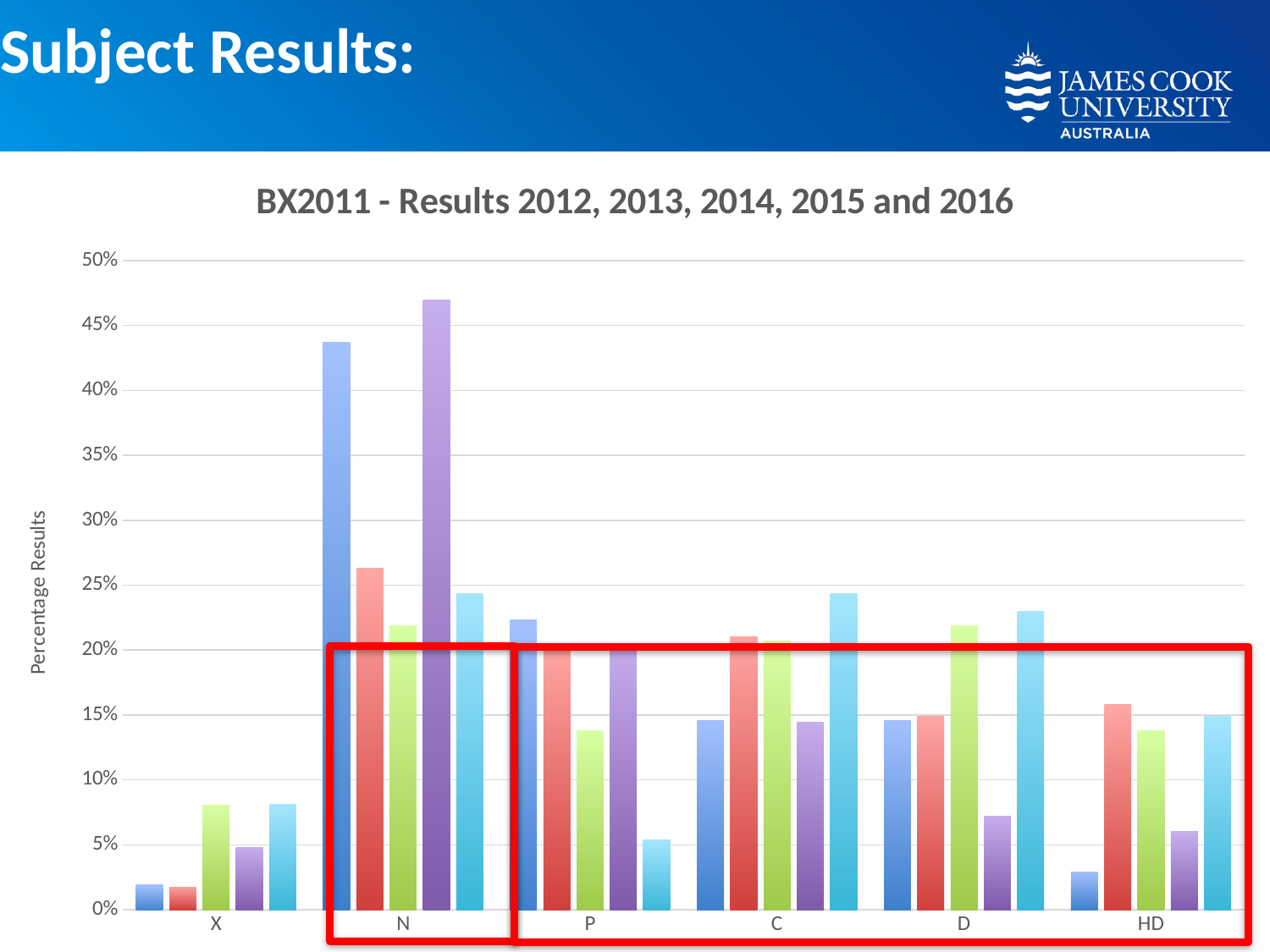

# Subject Results:

### Chart: BX2011 - Results 2012, 2013, 2014, 2015 and 2016

| Category | 2012 | 2013 | 2014 | 2015 | 2016 |
|---|---|---|---|---|---|
| X | 0.0194174757281553 | 0.0175438596491228 | 0.0804597701149425 | 0.0481927710843374 | 0.0810810810810811 |
| N | 0.436893203883495 | 0.263157894736842 | 0.218390804597701 | 0.469879518072289 | 0.243243243243243 |
| P | 0.223300970873786 | 0.201754385964912 | 0.137931034482759 | 0.204819277108434 | 0.0540540540540541 |
| C | 0.145631067961165 | 0.210526315789474 | 0.206896551724138 | 0.144578313253012 | 0.243243243243243 |
| D | 0.145631067961165 | 0.149122807017544 | 0.218390804597701 | 0.072289156626506 | 0.22972972972973 |
| HD | 0.029126213592233 | 0.157894736842105 | 0.137931034482759 | 0.0602409638554217 | 0.148648648648649 |